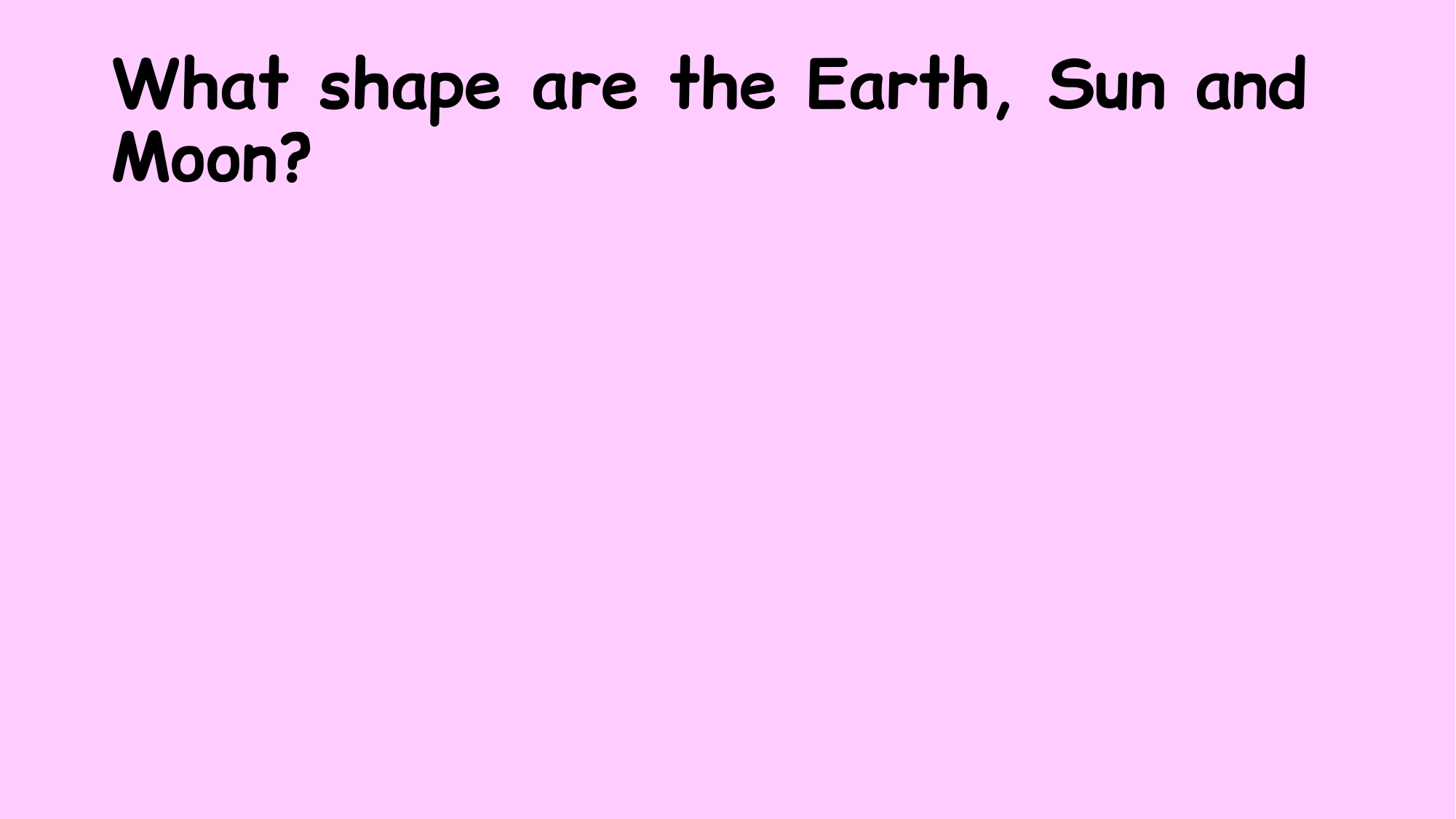

# What shape are the Earth, Sun and Moon?